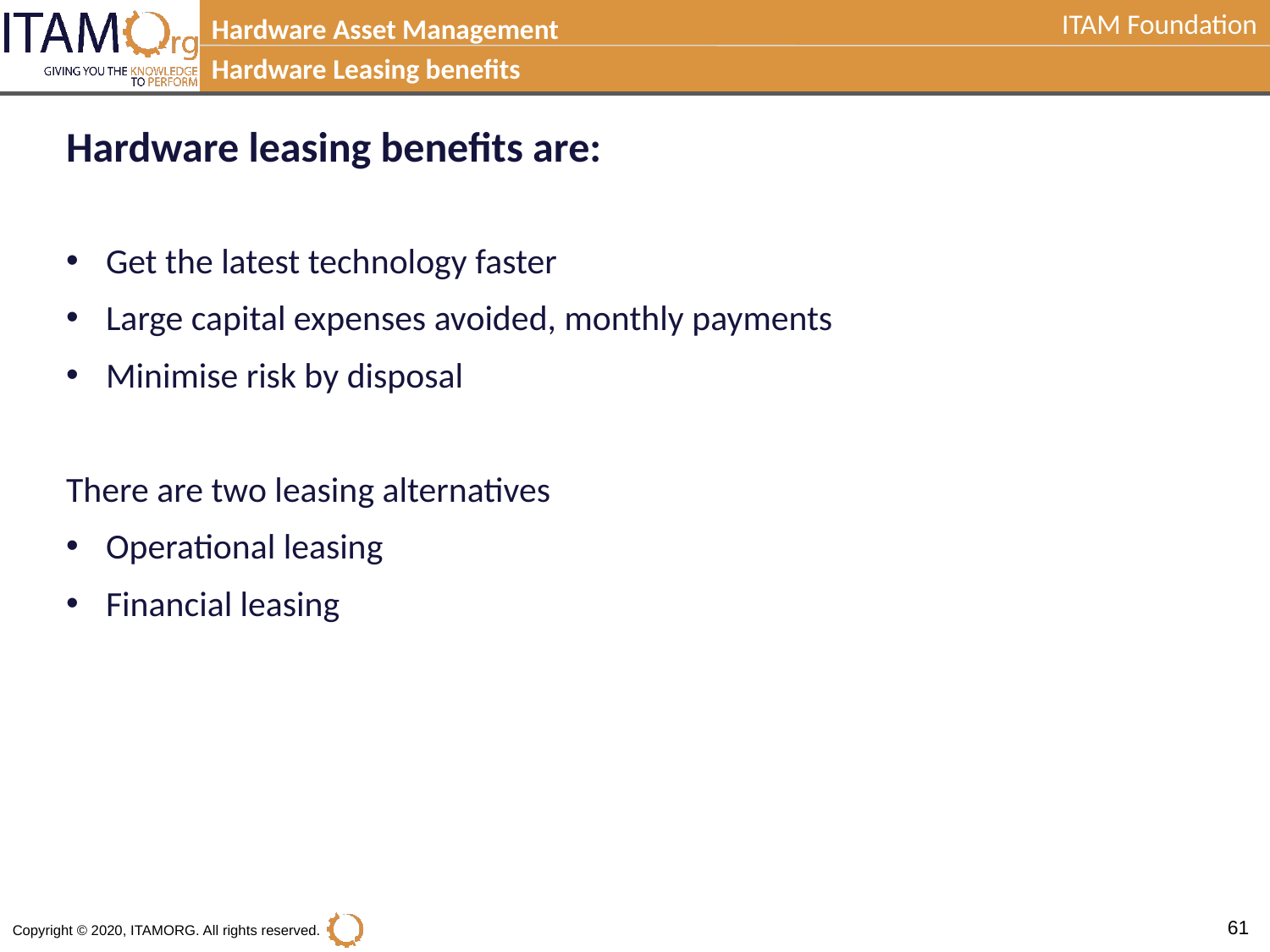

Hardware Asset Management
Hardware Leasing benefits
Hardware leasing benefits are:

Get the latest technology faster
Large capital expenses avoided, monthly payments
Minimise risk by disposal

There are two leasing alternatives
Operational leasing
Financial leasing